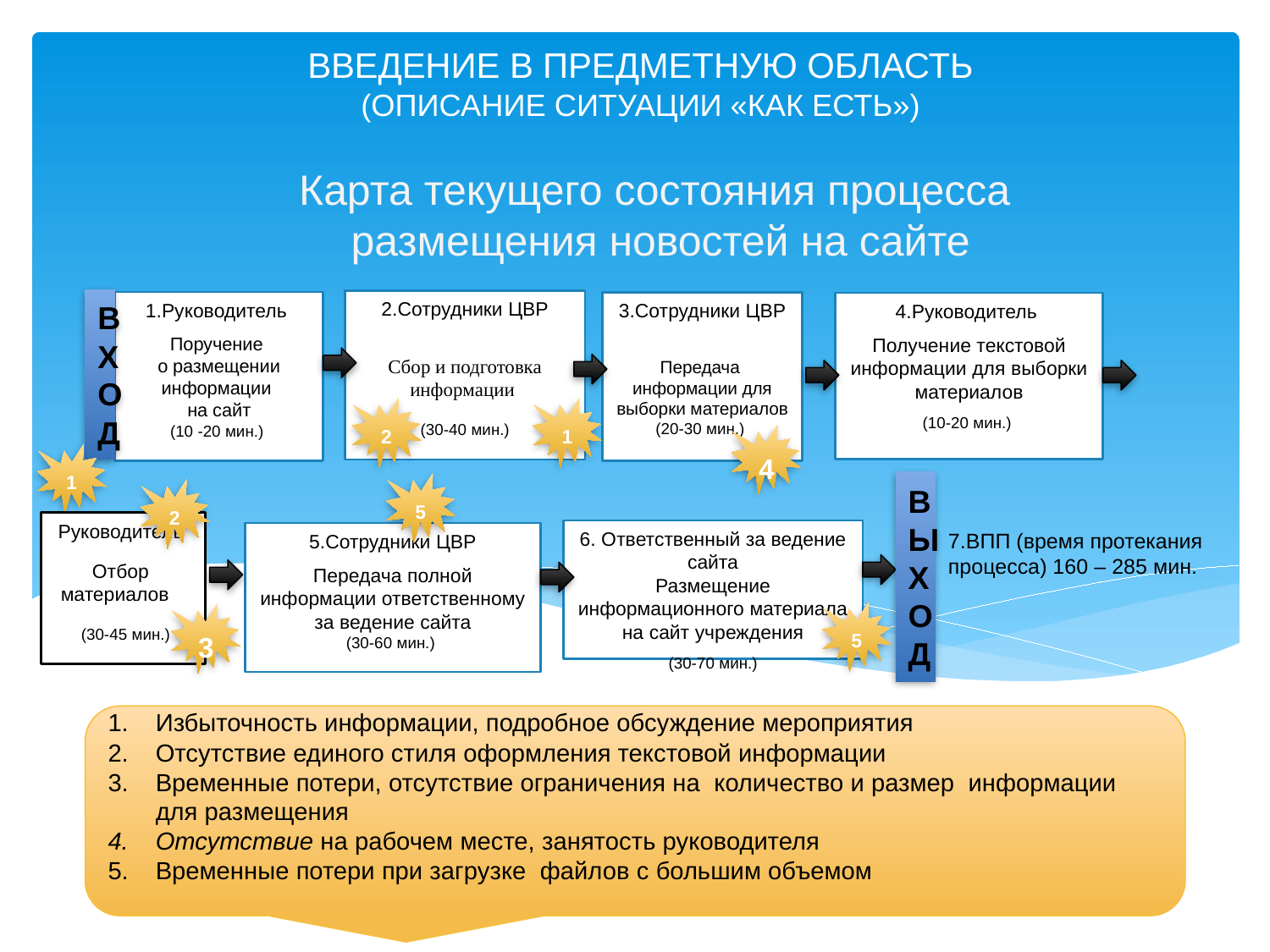

Введение в предметную область
(описание ситуации «как есть»)
# Карта текущего состояния процесса размещения новостей на сайте
ВХОД
2.Сотрудники ЦВР

Сбор и подготовка информации

 (30-40 мин.)
1.Руководитель

Поручение
о размещении информации
на сайт
(10 -20 мин.)
3.Сотрудники ЦВР

Передача  информации для выборки материалов
(20-30 мин.)
4.Руководитель

Получение текстовой информации для выборки материалов

(10-20 мин.)

2
1
4
1
ВЫХОД
5
2
Руководитель

Отбор
материалов

 (30-45 мин.)
6. Ответственный за ведение сайта
Размещение информационного материала на сайт учреждения

 (30-70 мин.)
7.ВПП (время протекания процесса) 160 – 285 мин.
5.Сотрудники ЦВР

Передача полной информации ответственному за ведение сайта
(30-60 мин.)

5
3
Избыточность информации, подробное обсуждение мероприятия
Отсутствие единого стиля оформления текстовой информации
Временные потери, отсутствие ограничения на  количество и размер  информации для размещения
Отсутствие на рабочем месте, занятость руководителя
Временные потери при загрузке  файлов с большим объемом